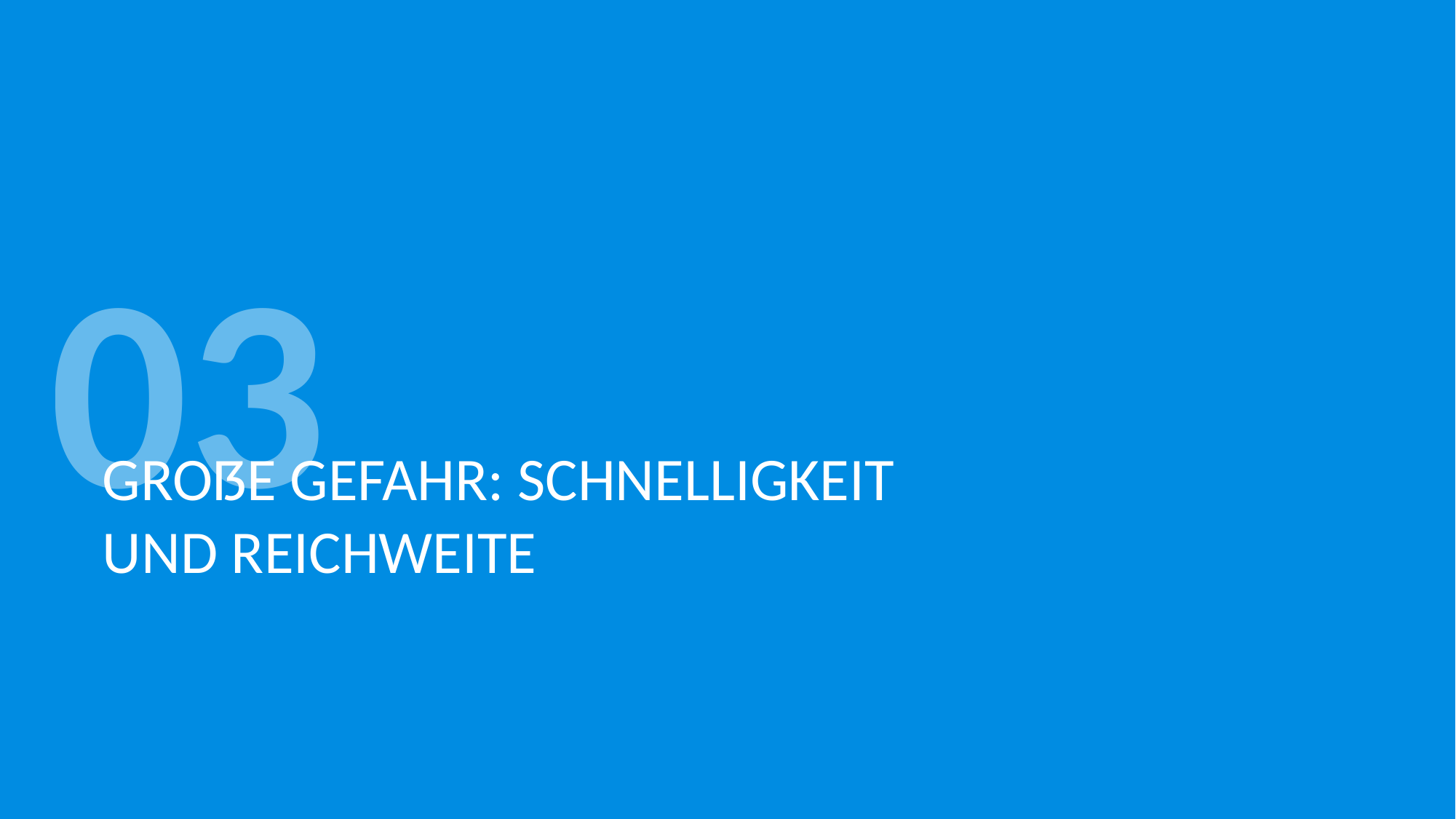

03
# Große GEfahr: Schnelligkeit und reichweite

9